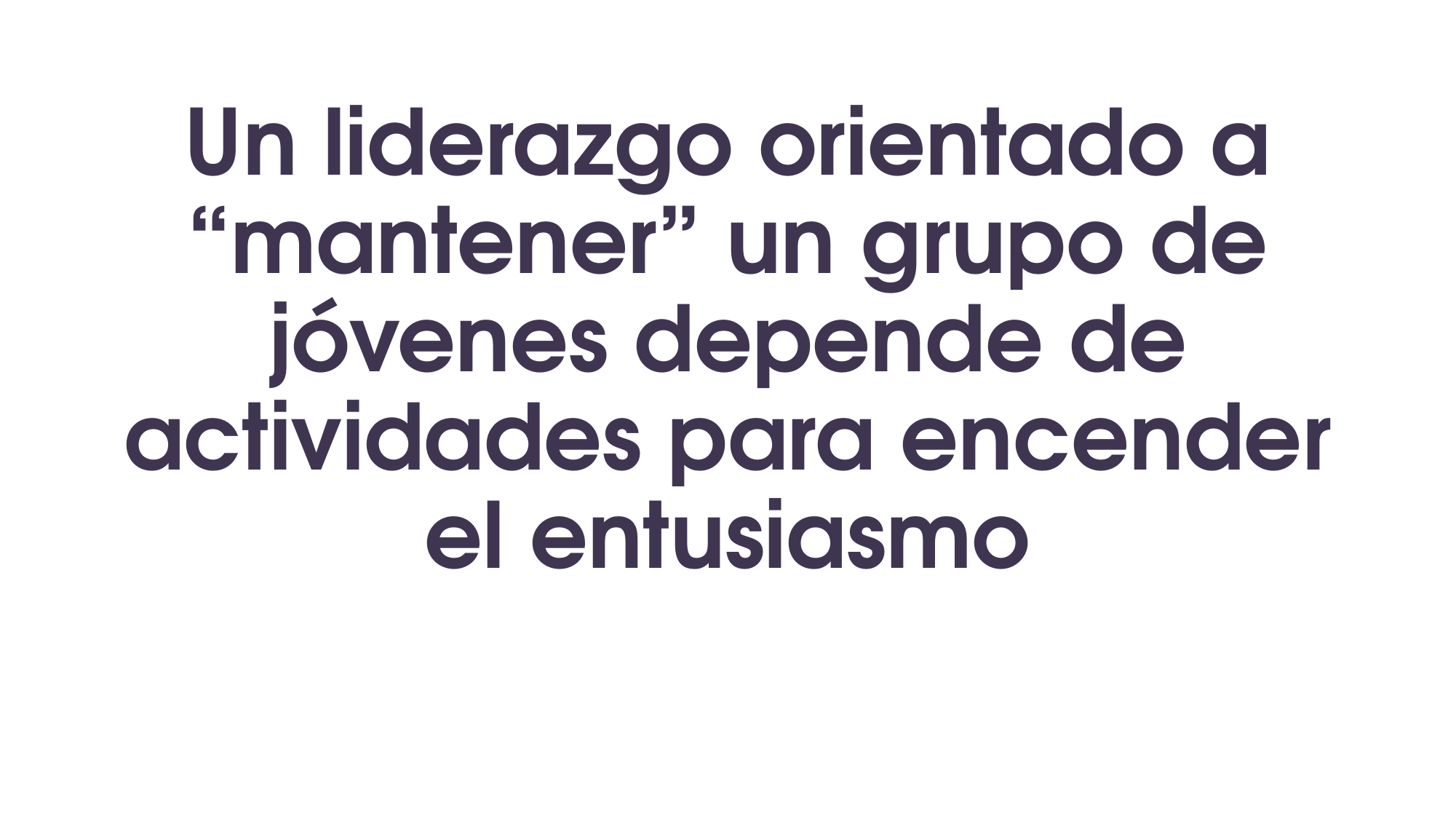

# Un liderazgo orientado a “mantener” un grupo de jóvenes depende de actividades para encender el entusiasmo